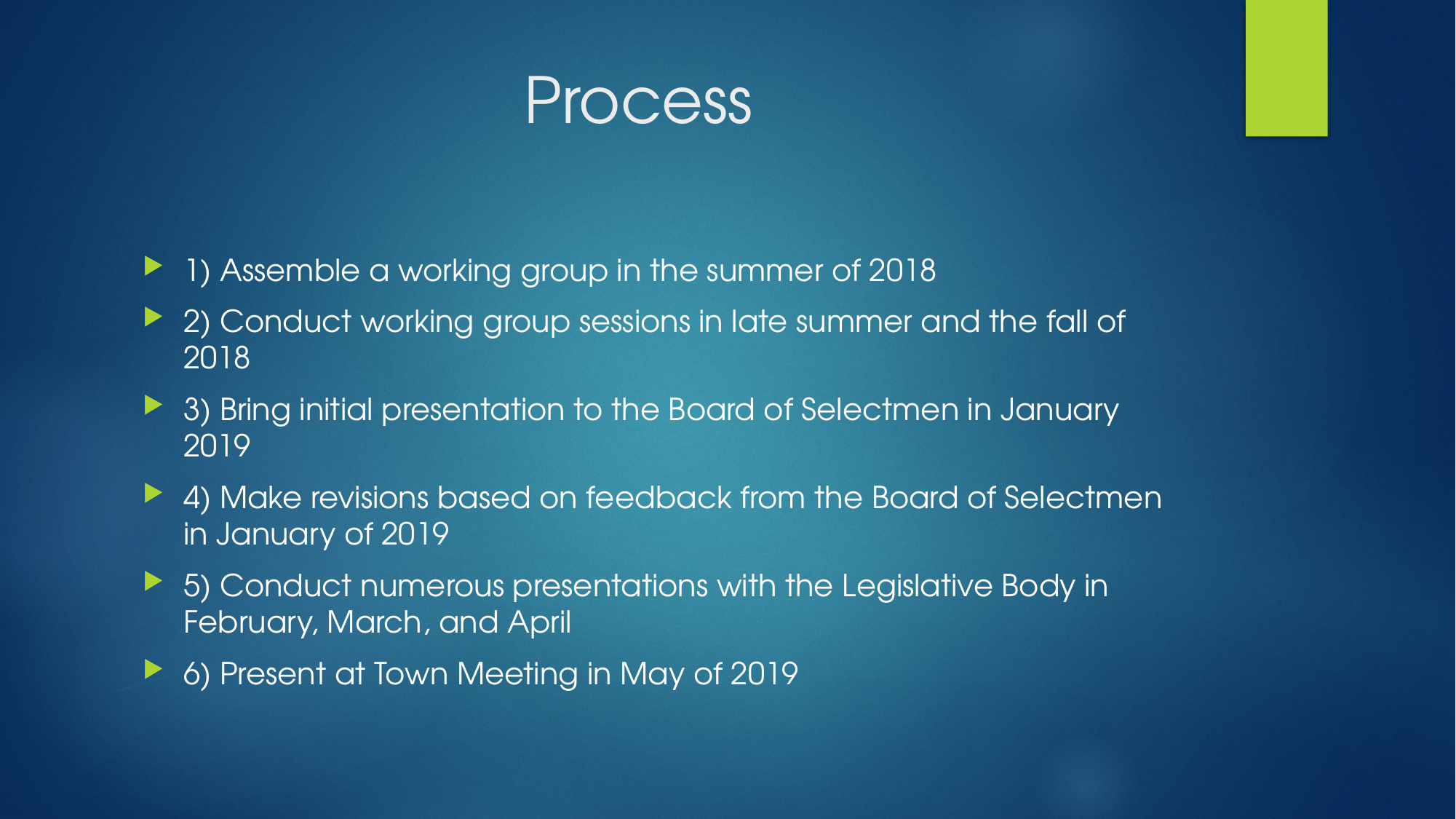

# Process
1) Assemble a working group in the summer of 2018
2) Conduct working group sessions in late summer and the fall of 2018
3) Bring initial presentation to the Board of Selectmen in January 2019
4) Make revisions based on feedback from the Board of Selectmen in January of 2019
5) Conduct numerous presentations with the Legislative Body in February, March, and April
6) Present at Town Meeting in May of 2019